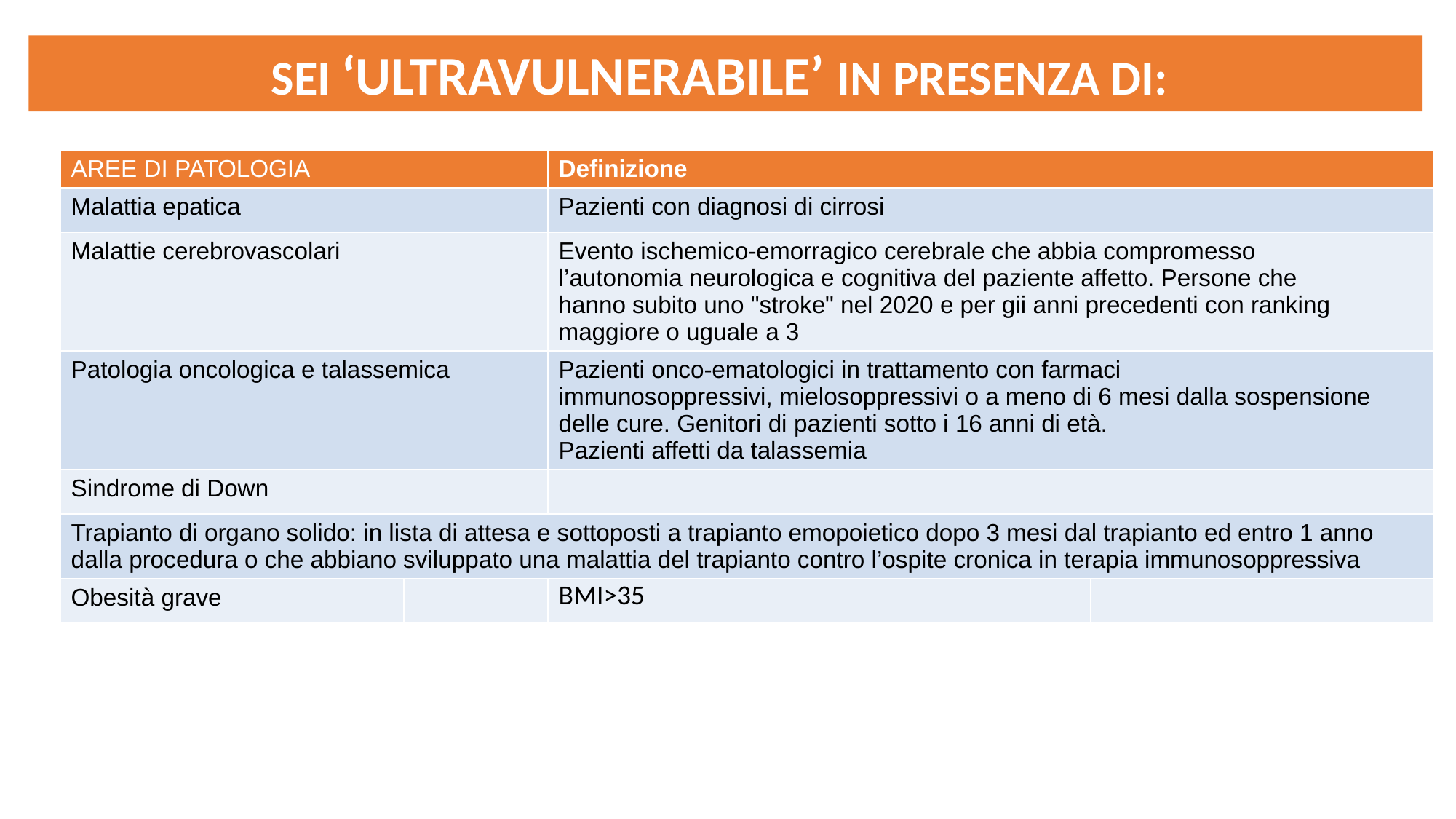

SEI ‘ULTRAVULNERABILE’ IN PRESENZA DI:
| AREE DI PATOLOGIA |  | Definizione |  |
| --- | --- | --- | --- |
| Malattia epatica |  | Pazienti con diagnosi di cirrosi |  |
| Malattie cerebrovascolari |  | Evento ischemico-emorragico cerebrale che abbia compromesso l’autonomia neurologica e cognitiva del paziente affetto. Persone che hanno subito uno "stroke" nel 2020 e per gii anni precedenti con ranking maggiore o uguale a 3 |  |
| Patologia oncologica e talassemica |  | Pazienti onco-ematologici in trattamento con farmaci immunosoppressivi, mielosoppressivi o a meno di 6 mesi dalla sospensione delle cure. Genitori di pazienti sotto i 16 anni di età. Pazienti affetti da talassemia |  |
| Sindrome di Down |  |  |  |
| Trapianto di organo solido: in lista di attesa e sottoposti a trapianto emopoietico dopo 3 mesi dal trapianto ed entro 1 anno dalla procedura o che abbiano sviluppato una malattia del trapianto contro l’ospite cronica in terapia immunosoppressiva |  |  |  |
| Obesità grave |  | BMI>35 |  |